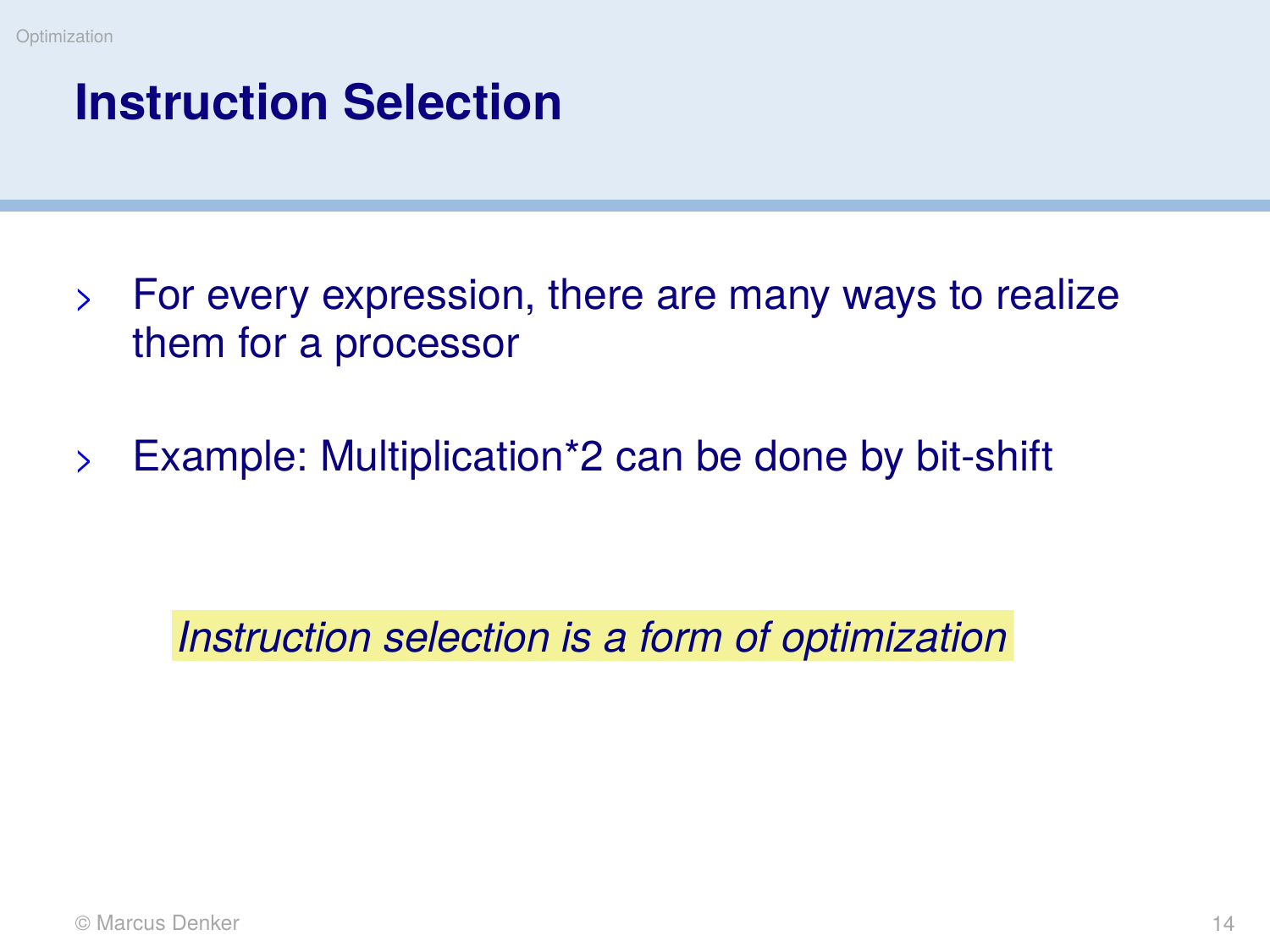

Optimization
# Instruction Selection

For every expression, there are many ways to realize them for a processor

Example: Multiplication*2 can be done by bit-shift
Instruction selection is a form of optimization
© Marcus Denker
14